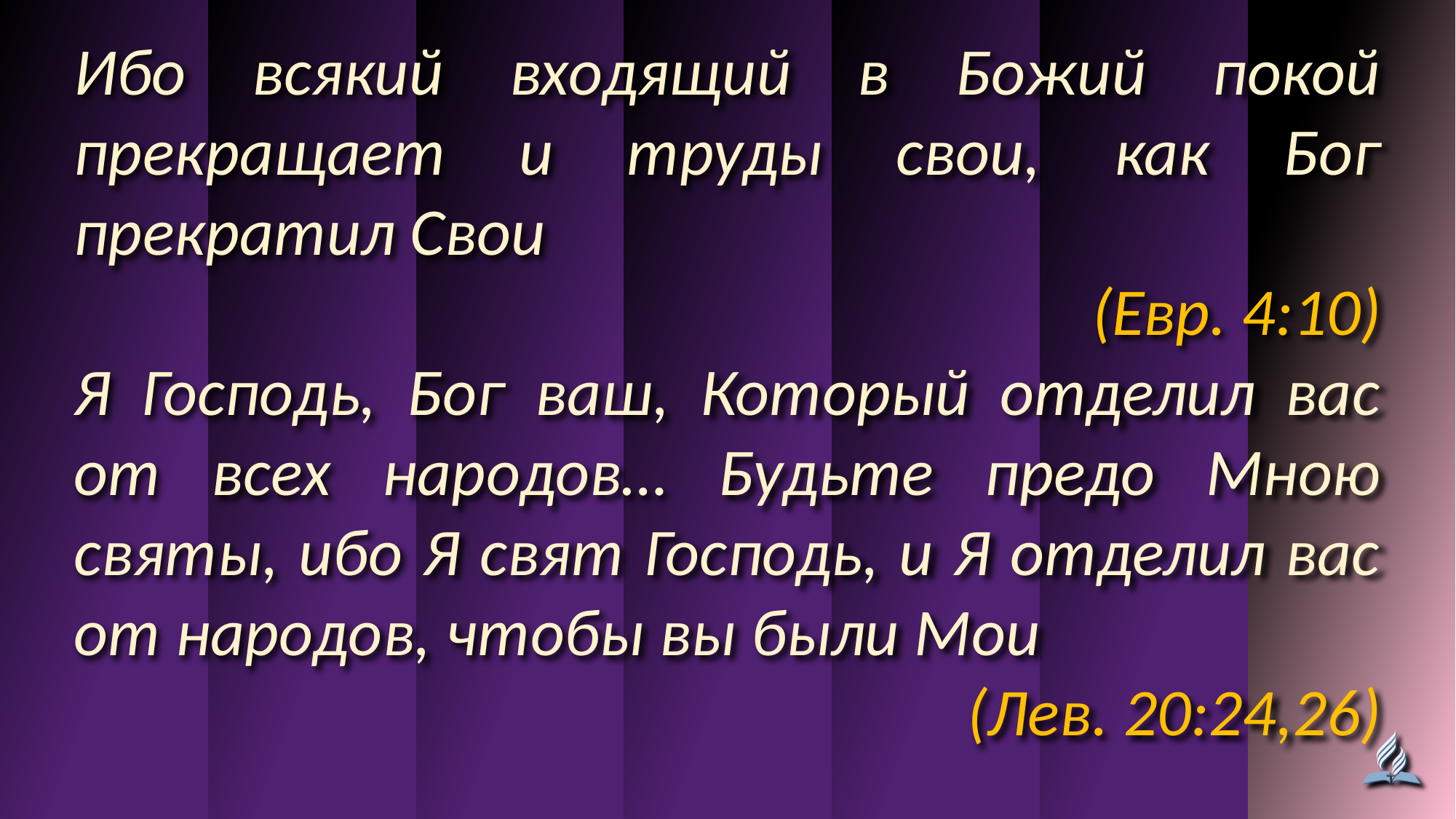

Ибо всякий входящий в Божий покой прекращает и труды свои, как Бог прекратил Свои
(Евр. 4:10)
Я Господь, Бог ваш, Который отделил вас от всех народов… Будьте предо Мною святы, ибо Я свят Господь, и Я отделил вас от народов, чтобы вы были Мои
(Лев. 20:24,26)